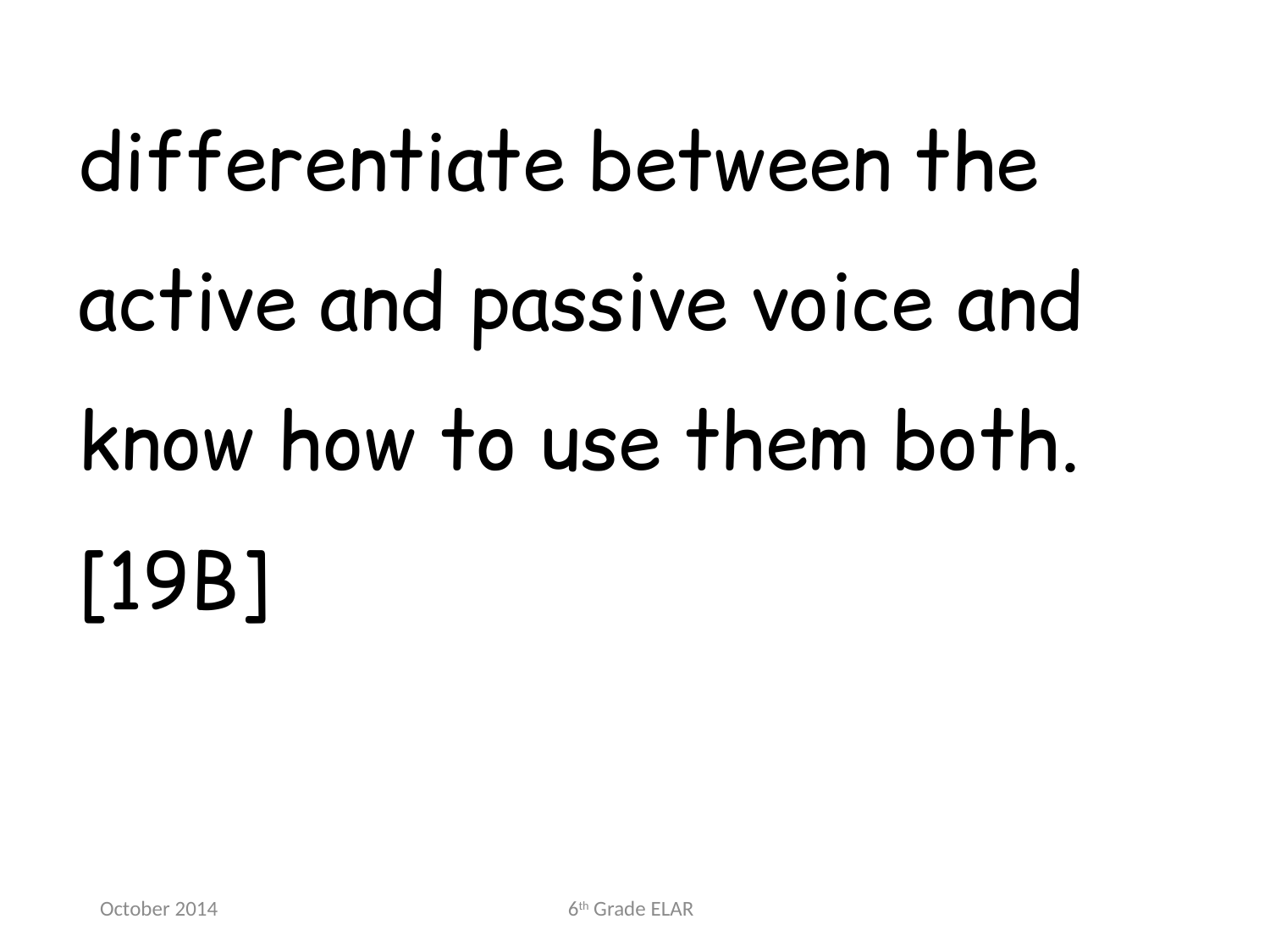

differentiate between the active and passive voice and know how to use them both.[19B]
October 2014
6th Grade ELAR